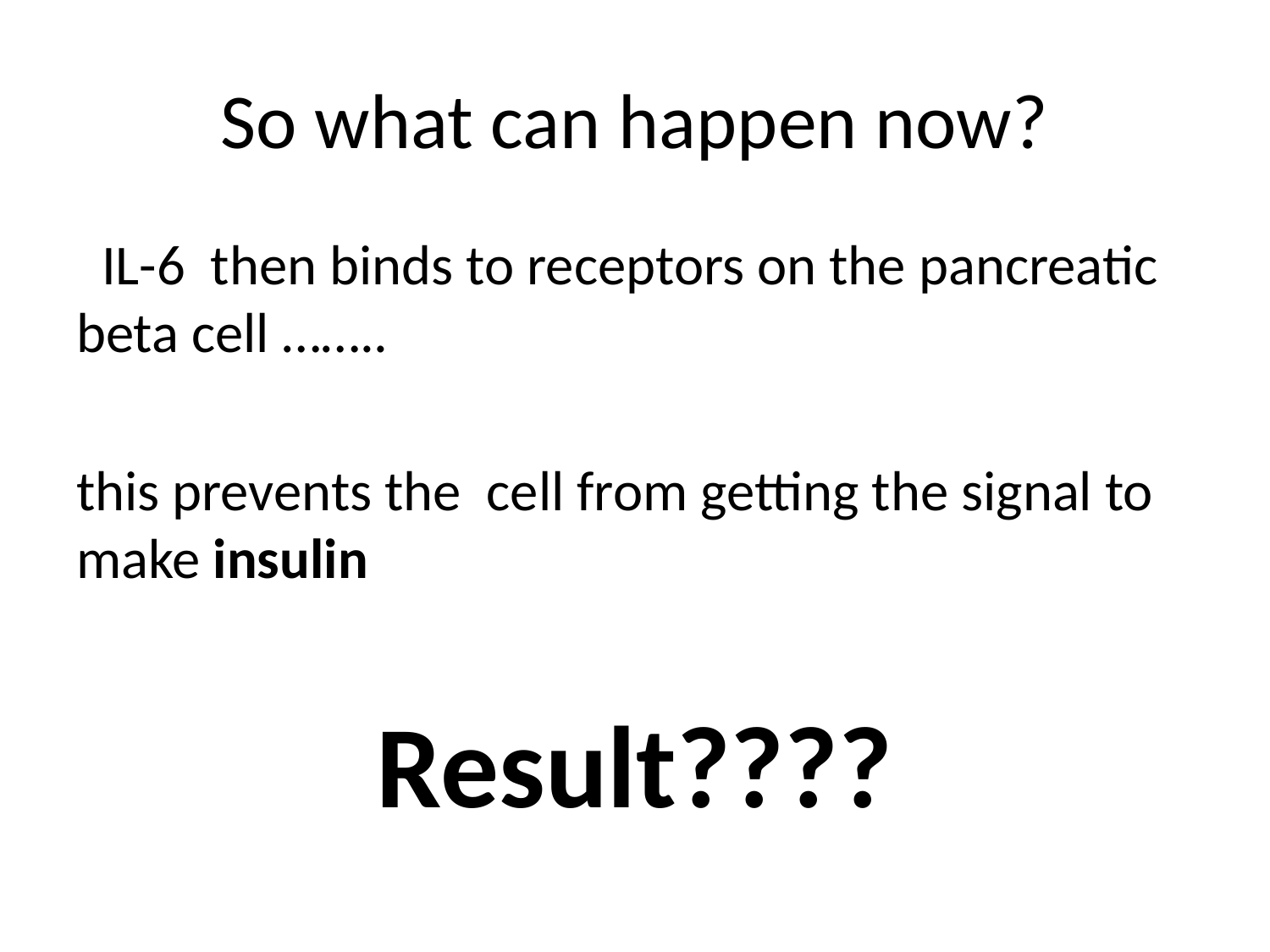

# So what can happen now?
  IL-6  then binds to receptors on the pancreatic beta cell ……..

this prevents the  cell from getting the signal to make insulin

Result????